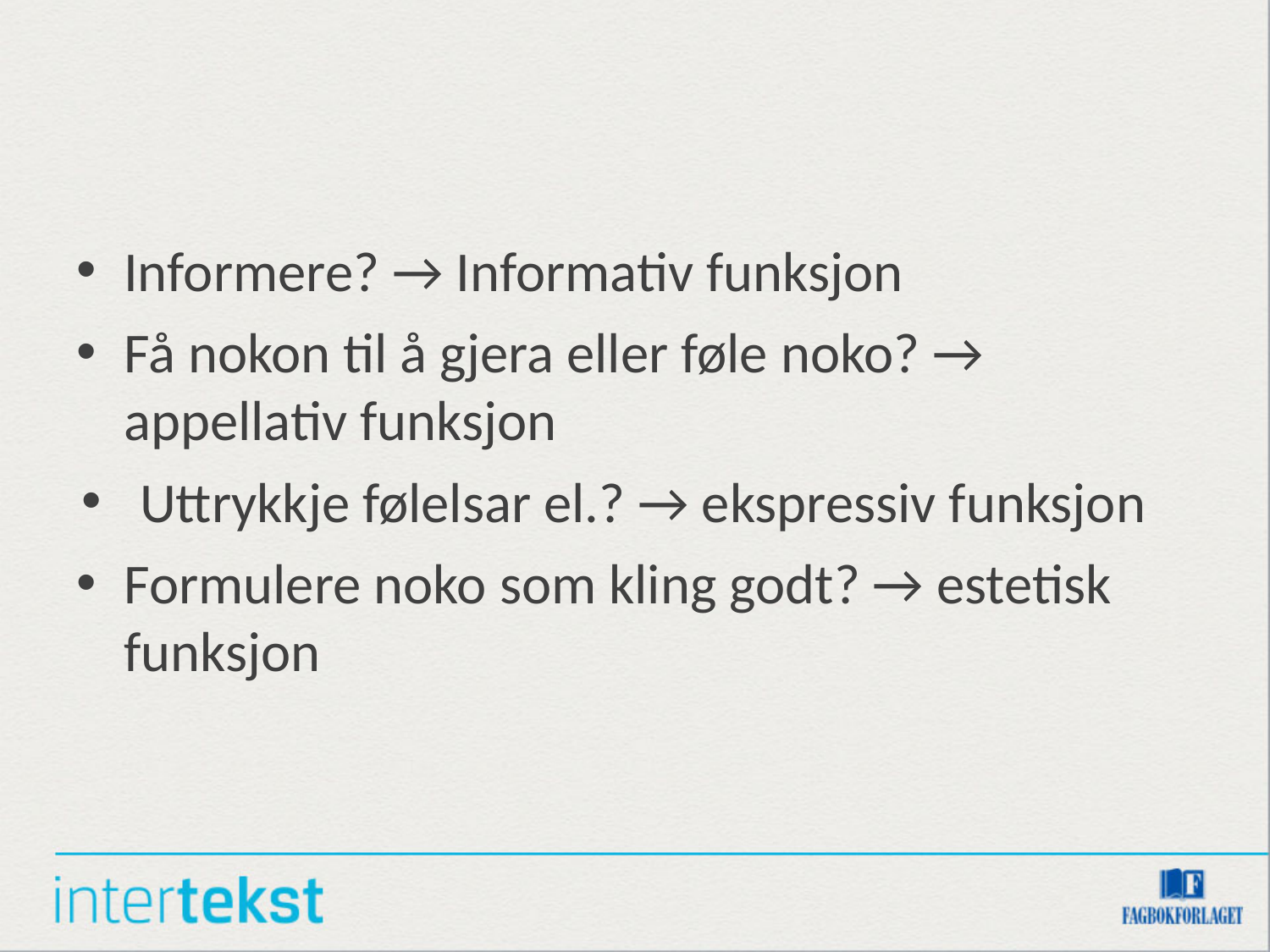

#
Informere? → Informativ funksjon
Få nokon til å gjera eller føle noko? → appellativ funksjon
Uttrykkje følelsar el.? → ekspressiv funksjon
Formulere noko som kling godt? → estetisk funksjon